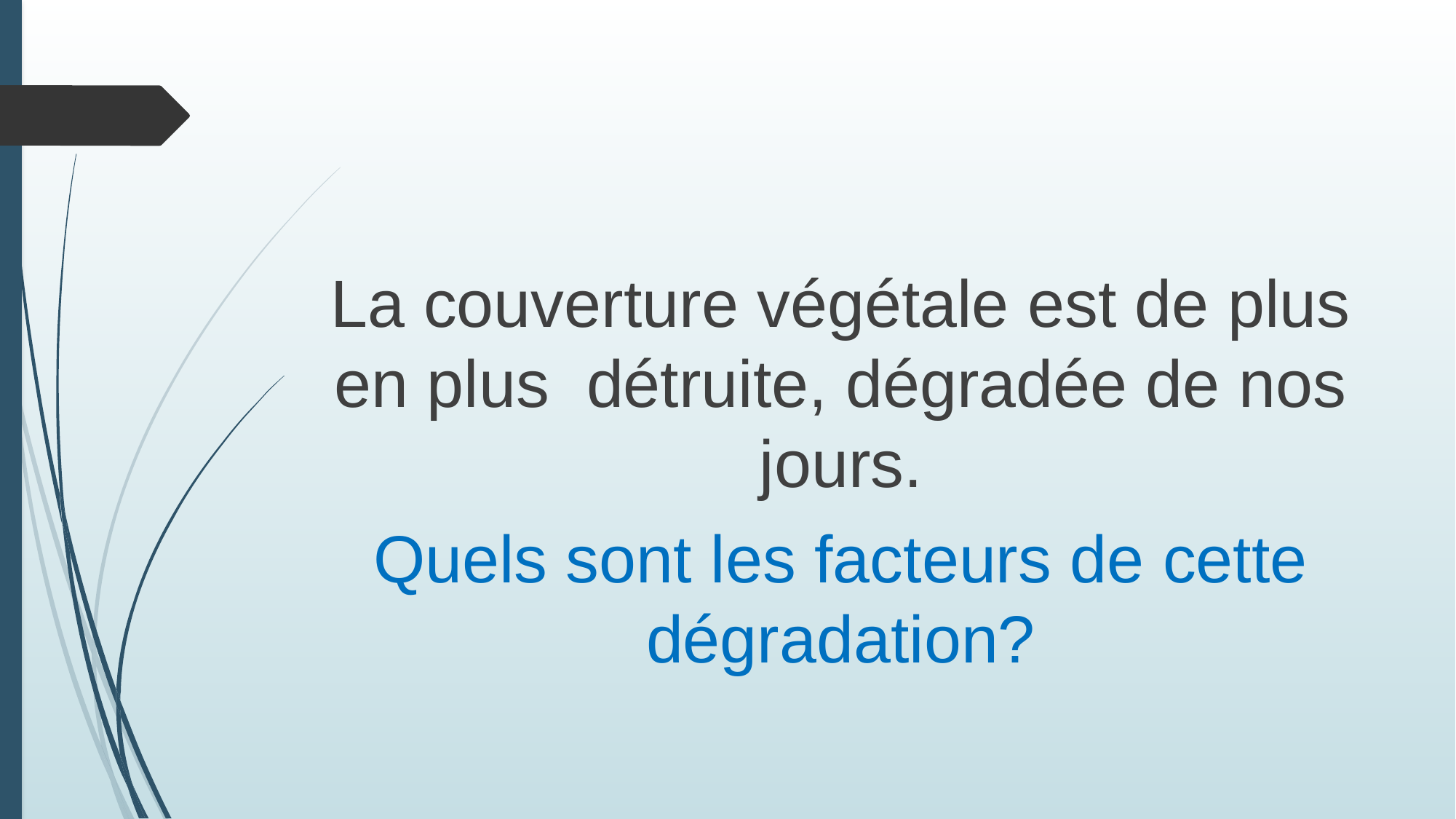

La couverture végétale est de plus en plus  détruite, dégradée de nos jours.
Quels sont les facteurs de cette dégradation?